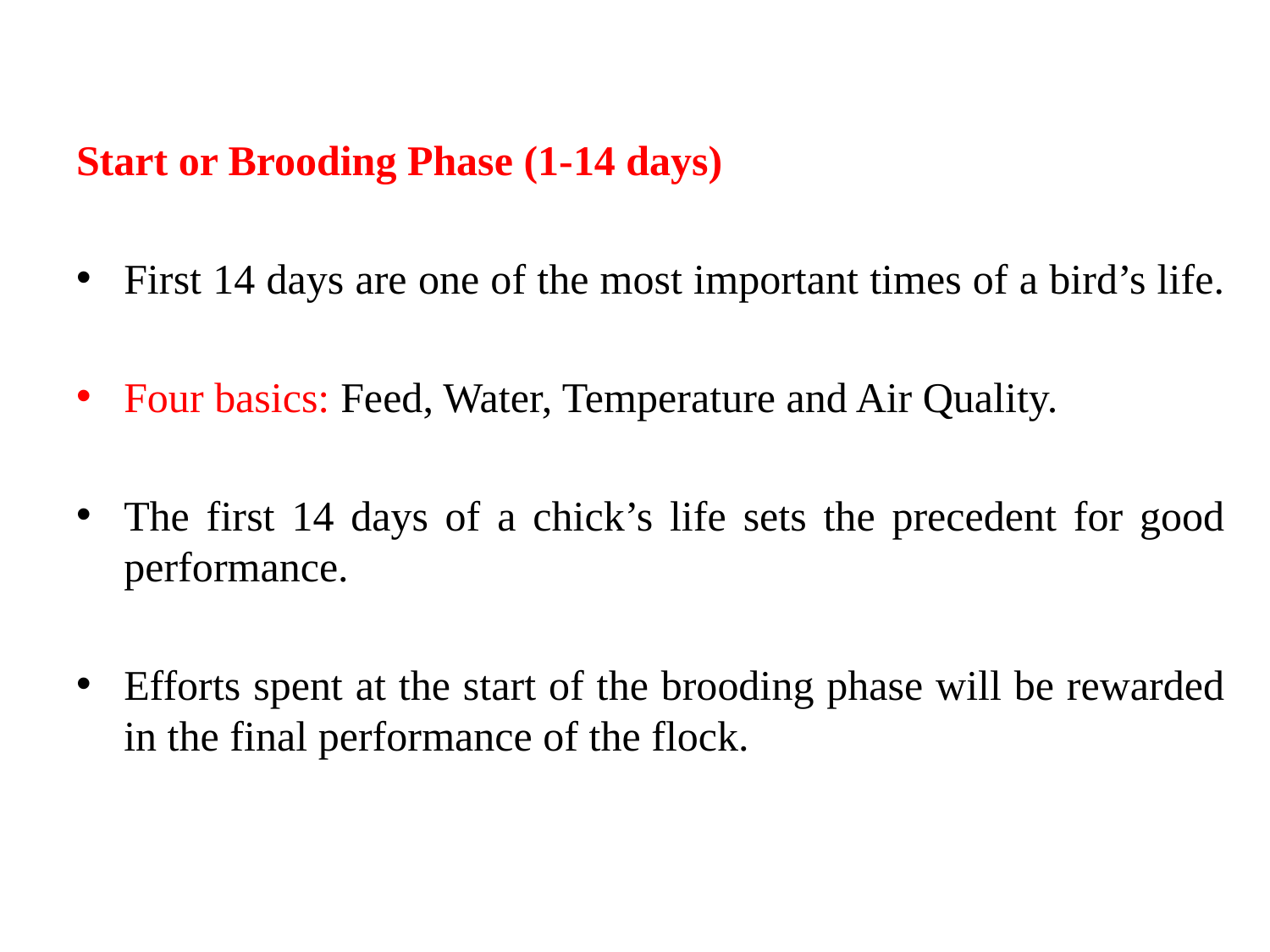

Start or Brooding Phase (1-14 days)

First 14 days are one of the most important times of a bird’s life.

Four basics: Feed, Water, Temperature and Air Quality.

The first 14 days of a chick’s life sets the precedent for good performance.

Efforts spent at the start of the brooding phase will be rewarded in the final performance of the flock.